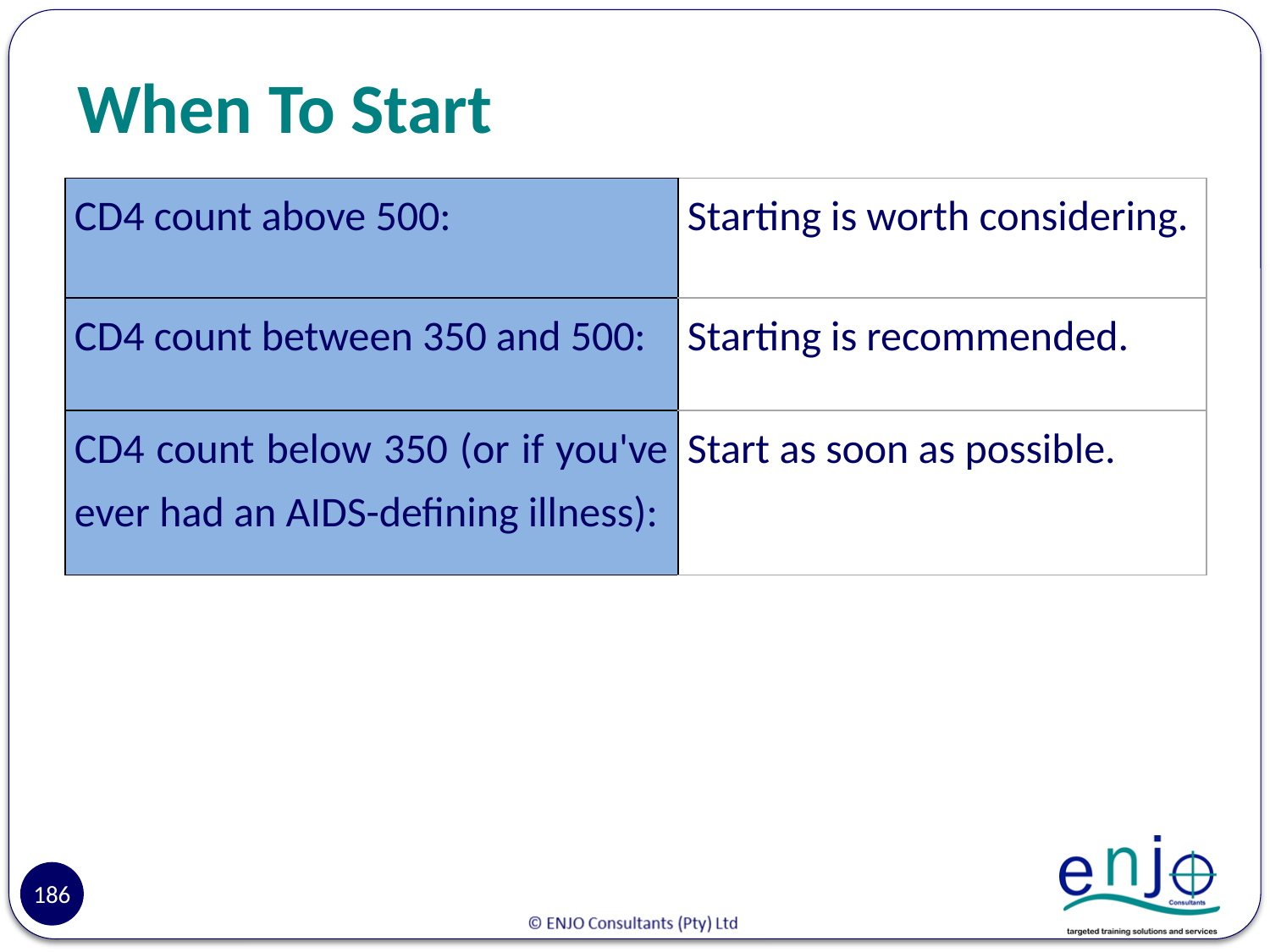

# When To Start
| CD4 count above 500: | Starting is worth considering. |
| --- | --- |
| CD4 count between 350 and 500: | Starting is recommended. |
| CD4 count below 350 (or if you've ever had an AIDS-defining illness): | Start as soon as possible. |
186